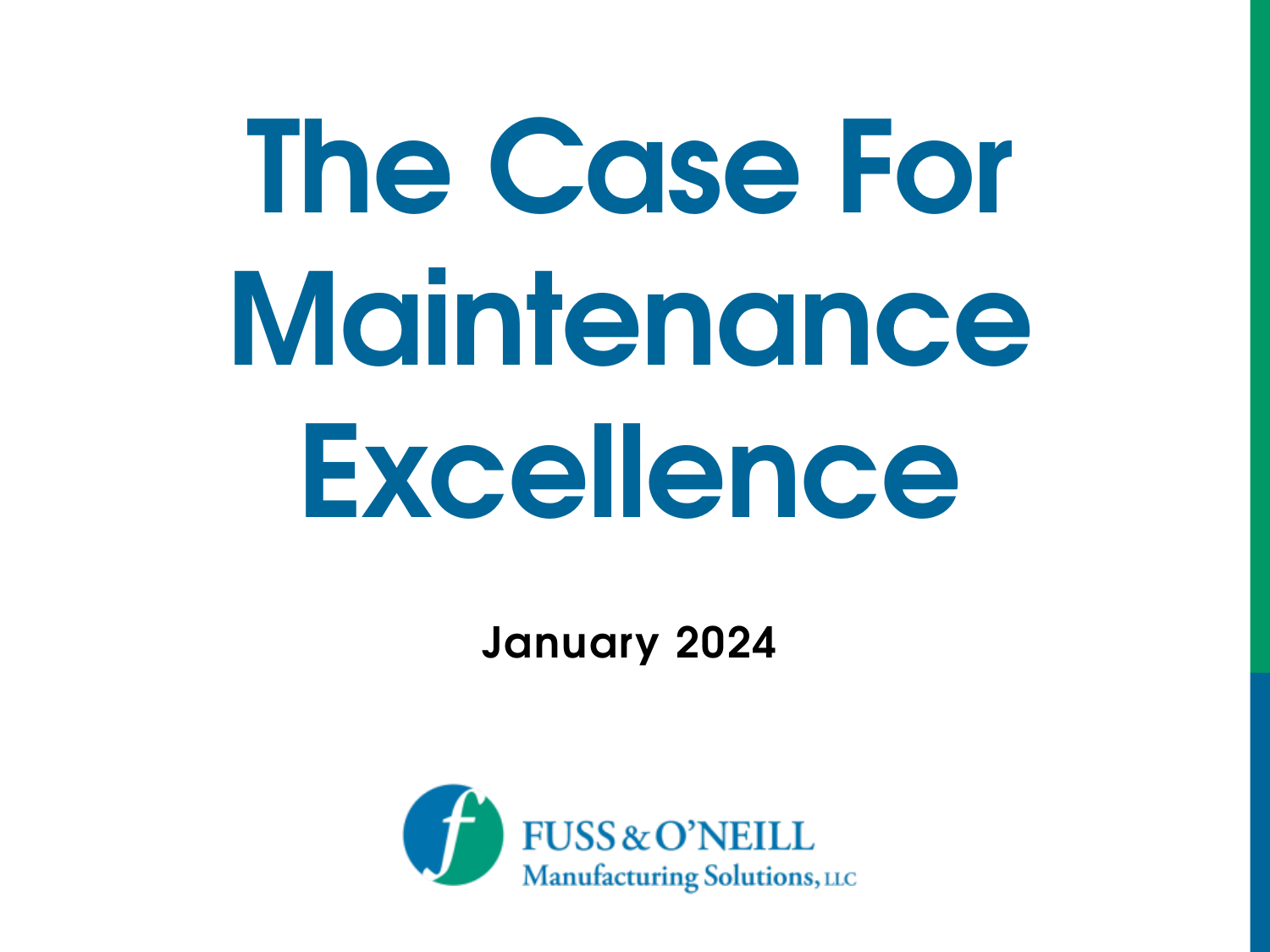

# The Case For Maintenance Excellence
January 2024